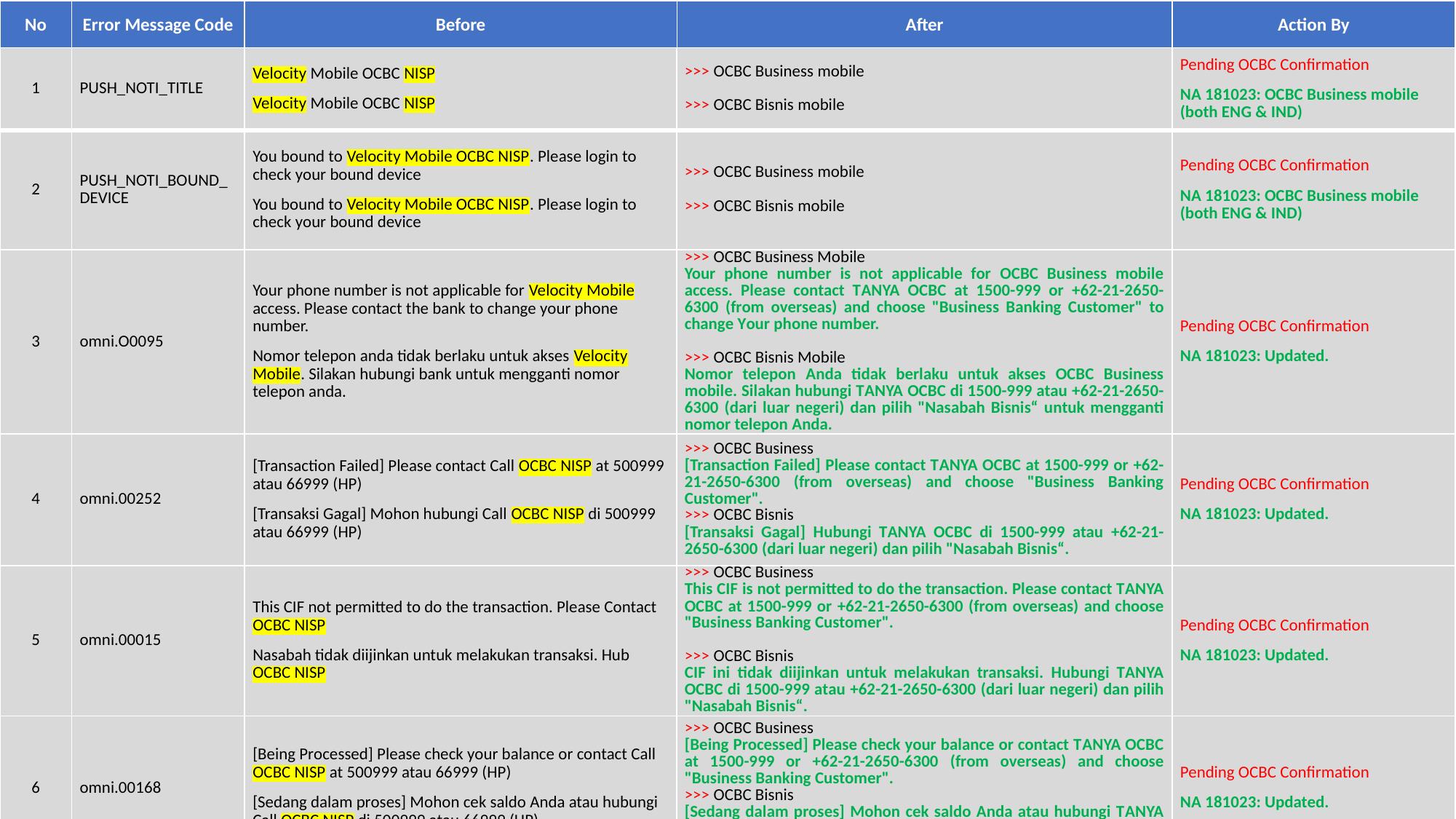

| No | Error Message Code | Before | After | Action By |
| --- | --- | --- | --- | --- |
| 1 | PUSH\_NOTI\_TITLE | Velocity Mobile OCBC NISP Velocity Mobile OCBC NISP | >>> OCBC Business mobile >>> OCBC Bisnis mobile | Pending OCBC Confirmation NA 181023: OCBC Business mobile (both ENG & IND) |
| --- | --- | --- | --- | --- |
| 2 | PUSH\_NOTI\_BOUND\_DEVICE | You bound to Velocity Mobile OCBC NISP. Please login to check your bound device You bound to Velocity Mobile OCBC NISP. Please login to check your bound device | >>> OCBC Business mobile >>> OCBC Bisnis mobile | Pending OCBC Confirmation NA 181023: OCBC Business mobile (both ENG & IND) |
| 3 | omni.O0095 | Your phone number is not applicable for Velocity Mobile access. Please contact the bank to change your phone number. Nomor telepon anda tidak berlaku untuk akses Velocity Mobile. Silakan hubungi bank untuk mengganti nomor telepon anda. | >>> OCBC Business Mobile Your phone number is not applicable for OCBC Business mobile access. Please contact TANYA OCBC at 1500-999 or +62-21-2650-6300 (from overseas) and choose "Business Banking Customer" to change Your phone number. >>> OCBC Bisnis Mobile Nomor telepon Anda tidak berlaku untuk akses OCBC Business mobile. Silakan hubungi TANYA OCBC di 1500-999 atau +62-21-2650-6300 (dari luar negeri) dan pilih "Nasabah Bisnis“ untuk mengganti nomor telepon Anda. | Pending OCBC Confirmation NA 181023: Updated. |
| 4 | omni.00252 | [Transaction Failed] Please contact Call OCBC NISP at 500999 atau 66999 (HP) [Transaksi Gagal] Mohon hubungi Call OCBC NISP di 500999 atau 66999 (HP) | >>> OCBC Business [Transaction Failed] Please contact TANYA OCBC at 1500-999 or +62-21-2650-6300 (from overseas) and choose "Business Banking Customer". >>> OCBC Bisnis [Transaksi Gagal] Hubungi TANYA OCBC di 1500-999 atau +62-21-2650-6300 (dari luar negeri) dan pilih "Nasabah Bisnis“. | Pending OCBC Confirmation NA 181023: Updated. |
| 5 | omni.00015 | This CIF not permitted to do the transaction. Please Contact OCBC NISP Nasabah tidak diijinkan untuk melakukan transaksi. Hub OCBC NISP | >>> OCBC Business This CIF is not permitted to do the transaction. Please contact TANYA OCBC at 1500-999 or +62-21-2650-6300 (from overseas) and choose "Business Banking Customer". >>> OCBC Bisnis CIF ini tidak diijinkan untuk melakukan transaksi. Hubungi TANYA OCBC di 1500-999 atau +62-21-2650-6300 (dari luar negeri) dan pilih "Nasabah Bisnis“. | Pending OCBC Confirmation NA 181023: Updated. |
| 6 | omni.00168 | [Being Processed] Please check your balance or contact Call OCBC NISP at 500999 atau 66999 (HP) [Sedang dalam proses] Mohon cek saldo Anda atau hubungi Call OCBC NISP di 500999 atau 66999 (HP) | >>> OCBC Business [Being Processed] Please check your balance or contact TANYA OCBC at 1500-999 or +62-21-2650-6300 (from overseas) and choose "Business Banking Customer". >>> OCBC Bisnis [Sedang dalam proses] Mohon cek saldo Anda atau hubungi TANYA OCBC di 1500-999 atau +62-21-2650-6300 (dari luar negeri) dan pilih "Nasabah Bisnis“. | Pending OCBC Confirmation NA 181023: Updated. |
| Note: Copywriting of Error Message that returns from Omni. |
| --- |